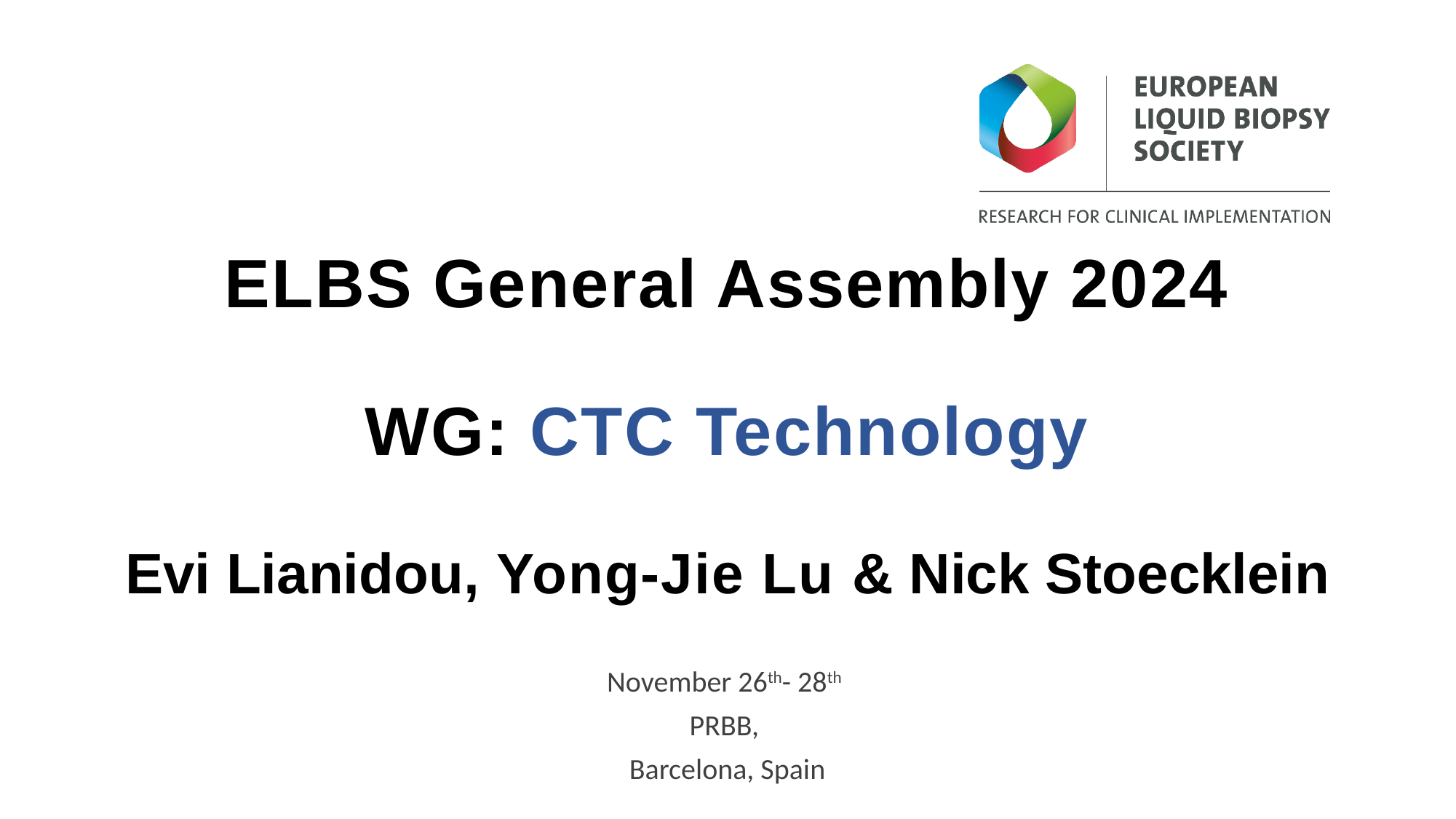

# ELBS General Assembly 2024 WG: CTC Technology Evi Lianidou, Yong-Jie Lu & Nick Stoecklein
November 26th- 28th
PRBB,
Barcelona, Spain